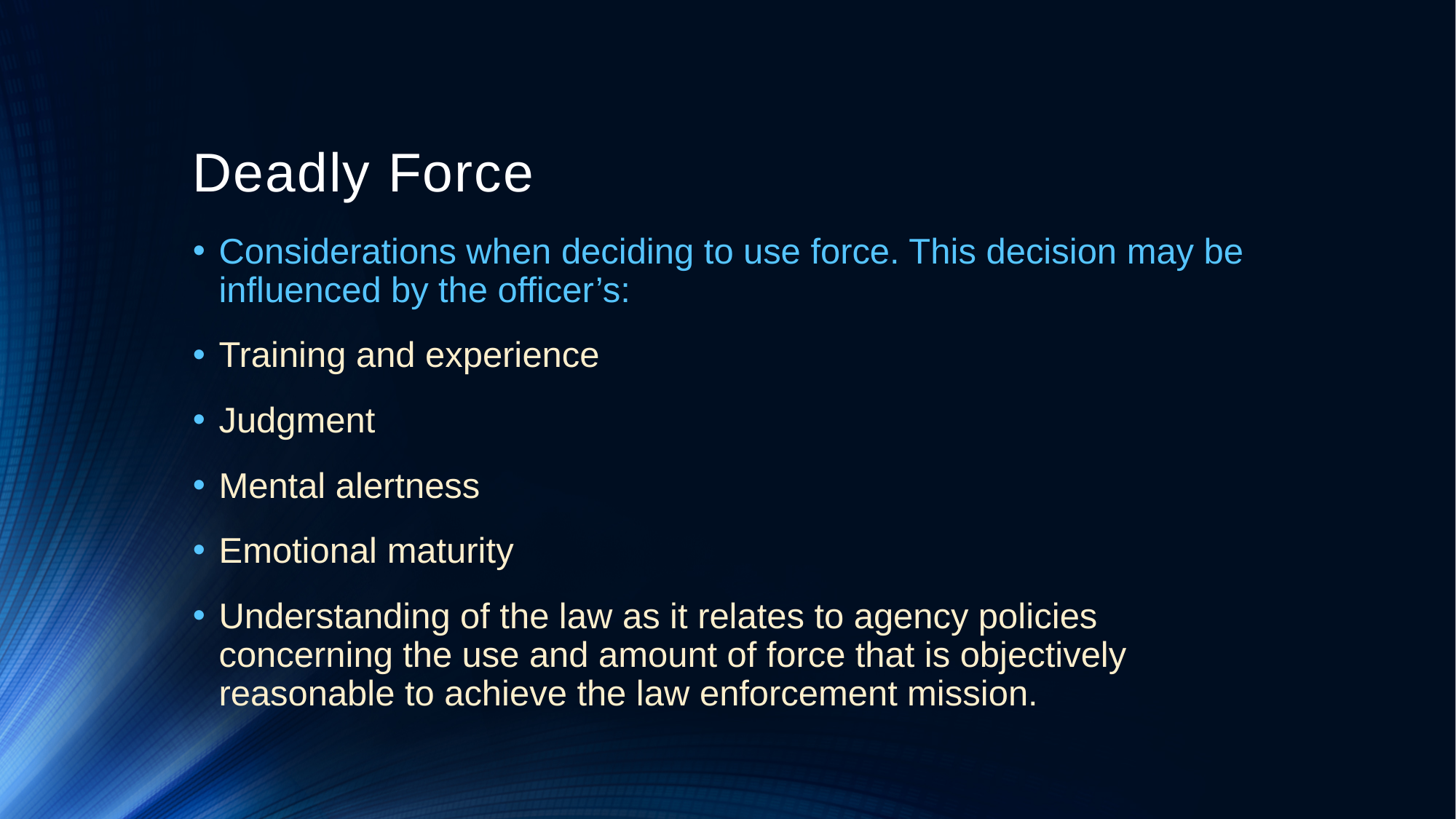

# Deadly Force
Considerations when deciding to use force. This decision may be influenced by the officer’s:
Training and experience
Judgment
Mental alertness
Emotional maturity
Understanding of the law as it relates to agency policies concerning the use and amount of force that is objectively reasonable to achieve the law enforcement mission.